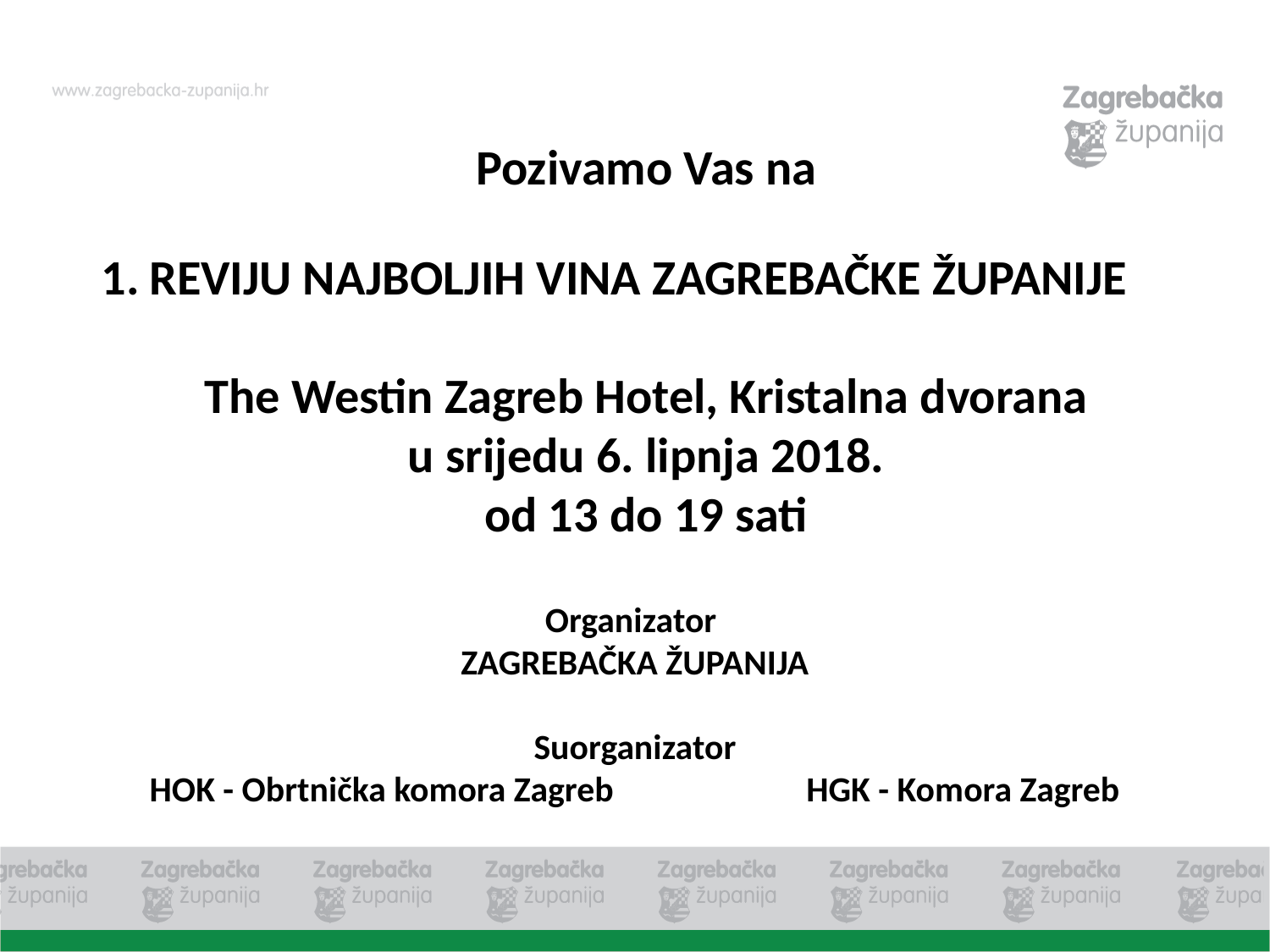

Pozivamo Vas na

REVIJU NAJBOLJIH VINA ZAGREBAČKE ŽUPANIJE

The Westin Zagreb Hotel, Kristalna dvorana
u srijedu 6. lipnja 2018.
od 13 do 19 sati

Organizator
ZAGREBAČKA ŽUPANIJA

Suorganizator
HOK - Obrtnička komora Zagreb                        HGK - Komora Zagreb